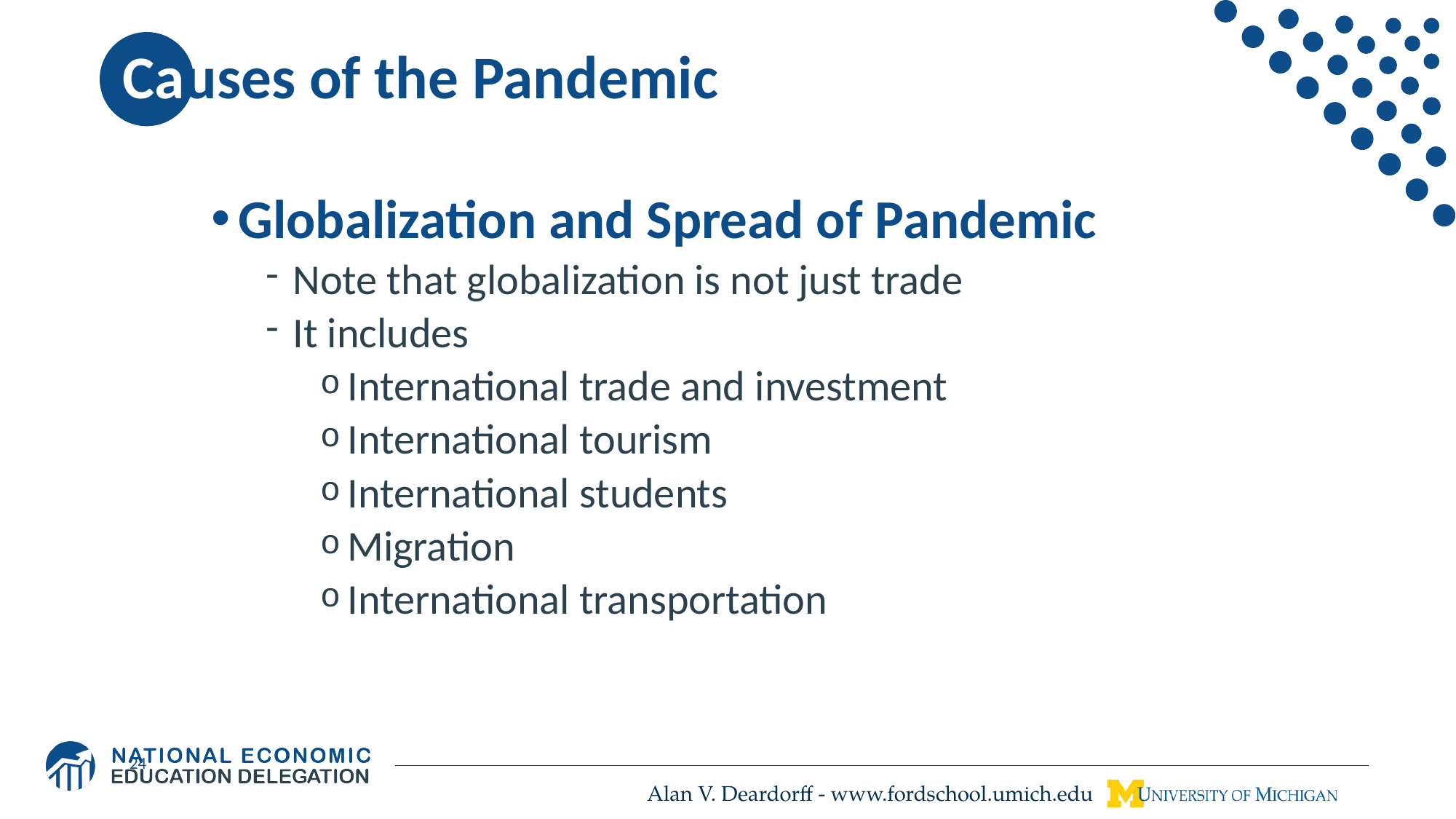

# Causes of the Pandemic
Globalization and Spread of Pandemic
Note that globalization is not just trade
It includes
International trade and investment
International tourism
International students
Migration
International transportation

24